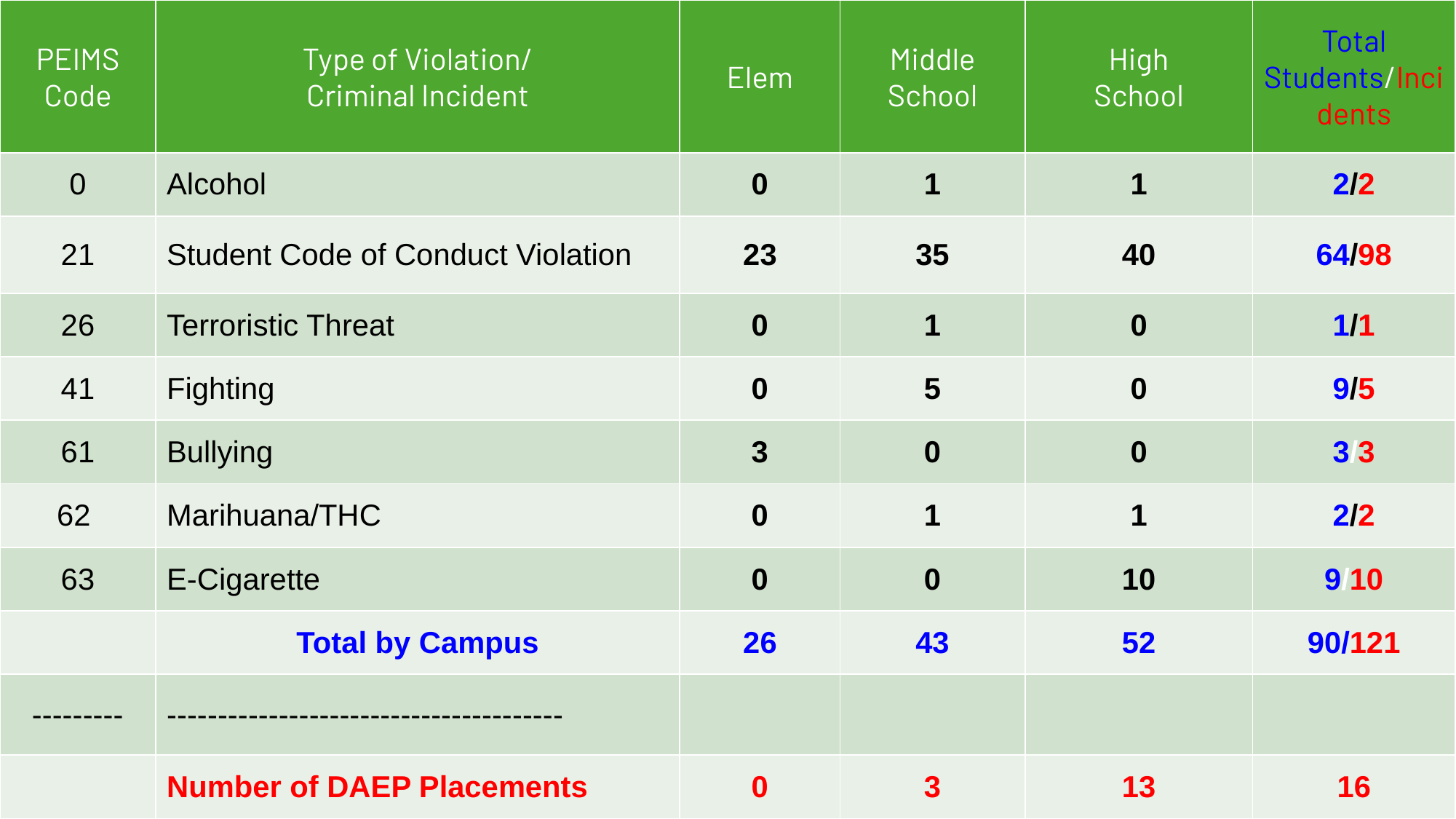

| PEIMS Code | Type of Violation/ Criminal Incident | Elem | Middle School | High School | Total Students/Incidents |
| --- | --- | --- | --- | --- | --- |
| 0 | Alcohol | 0 | 1 | 1 | 2/2 |
| 21 | Student Code of Conduct Violation | 23 | 35 | 40 | 64/98 |
| 26 | Terroristic Threat | 0 | 1 | 0 | 1/1 |
| 41 | Fighting | 0 | 5 | 0 | 9/5 |
| 61 | Bullying | 3 | 0 | 0 | 3/3 |
| 62 | Marihuana/THC | 0 | 1 | 1 | 2/2 |
| 63 | E-Cigarette | 0 | 0 | 10 | 9/10 |
|  | Total by Campus | 26 | 43 | 52 | 90/121 |
| --------- | --------------------------------------- |  |  |  |  |
|  | Number of DAEP Placements | 0 | 3 | 13 | 16 |

# Violent/ Criminal Incidents